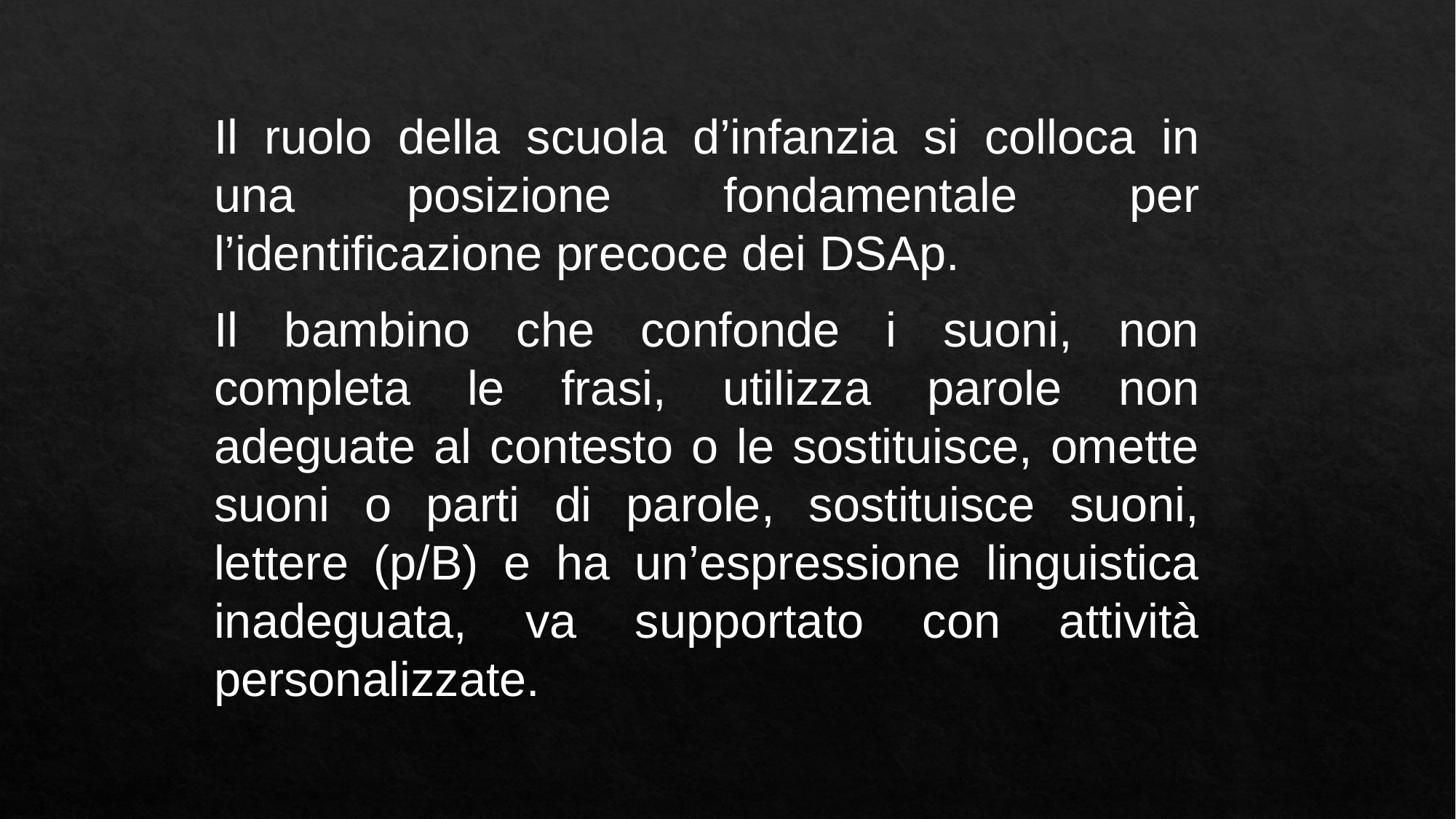

Il ruolo della scuola d’infanzia si colloca in una posizione fondamentale per l’identificazione precoce dei DSAp.
Il bambino che confonde i suoni, non completa le frasi, utilizza parole non adeguate al contesto o le sostituisce, omette suoni o parti di parole, sostituisce suoni, lettere (p/B) e ha un’espressione linguistica inadeguata, va supportato con attività personalizzate.

.